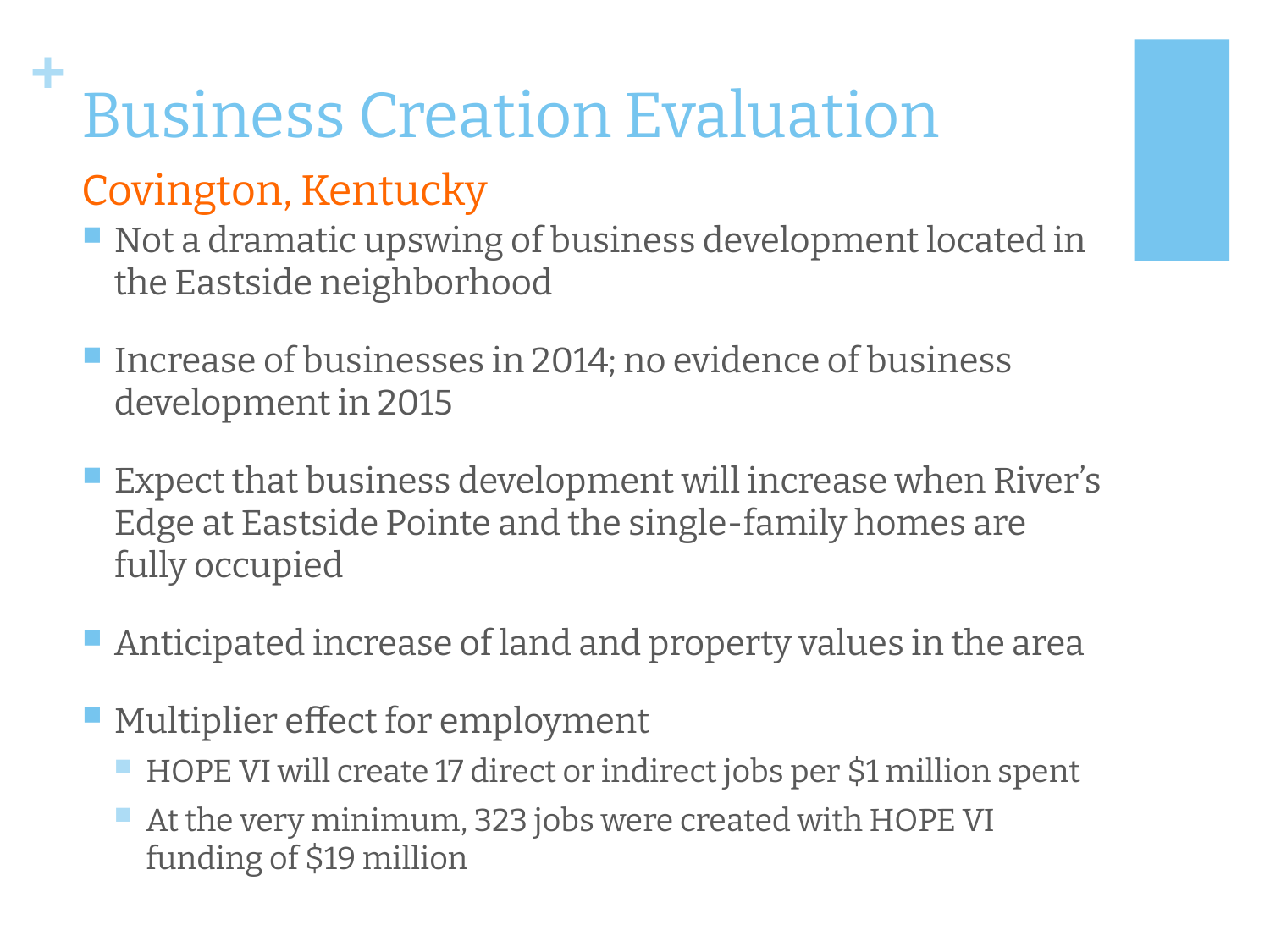

# Business Creation Evaluation
Covington, Kentucky
Not a dramatic upswing of business development located in the Eastside neighborhood
Increase of businesses in 2014; no evidence of business development in 2015
Expect that business development will increase when River’s Edge at Eastside Pointe and the single-family homes are fully occupied
Anticipated increase of land and property values in the area
Multiplier effect for employment
HOPE VI will create 17 direct or indirect jobs per $1 million spent
At the very minimum, 323 jobs were created with HOPE VI funding of $19 million